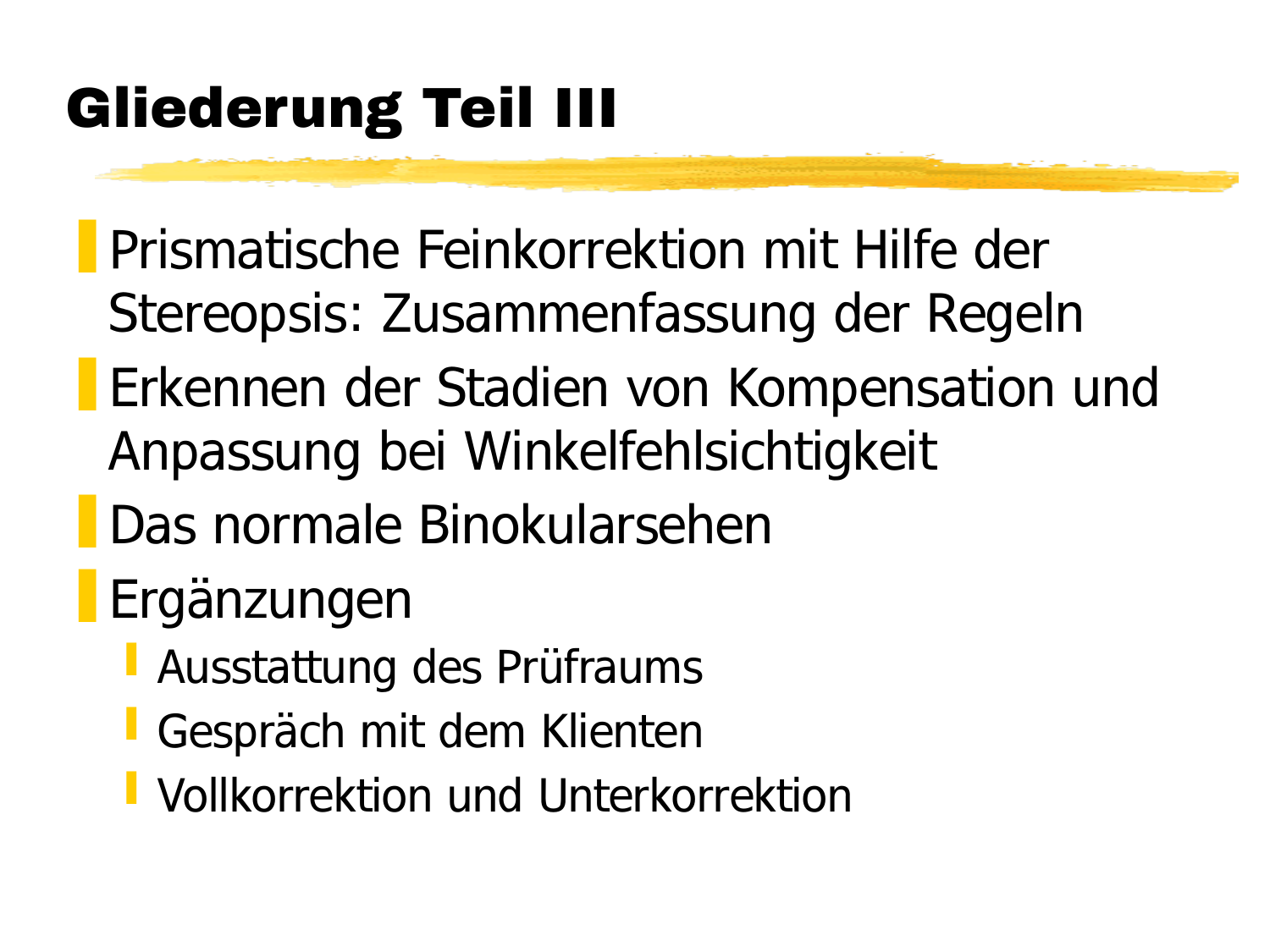

# Gliederung Teil III
Prismatische Feinkorrektion mit Hilfe der Stereopsis: Zusammenfassung der Regeln
Erkennen der Stadien von Kompensation und Anpassung bei Winkelfehlsichtigkeit
Das normale Binokularsehen
Ergänzungen
Ausstattung des Prüfraums
Gespräch mit dem Klienten
Vollkorrektion und Unterkorrektion